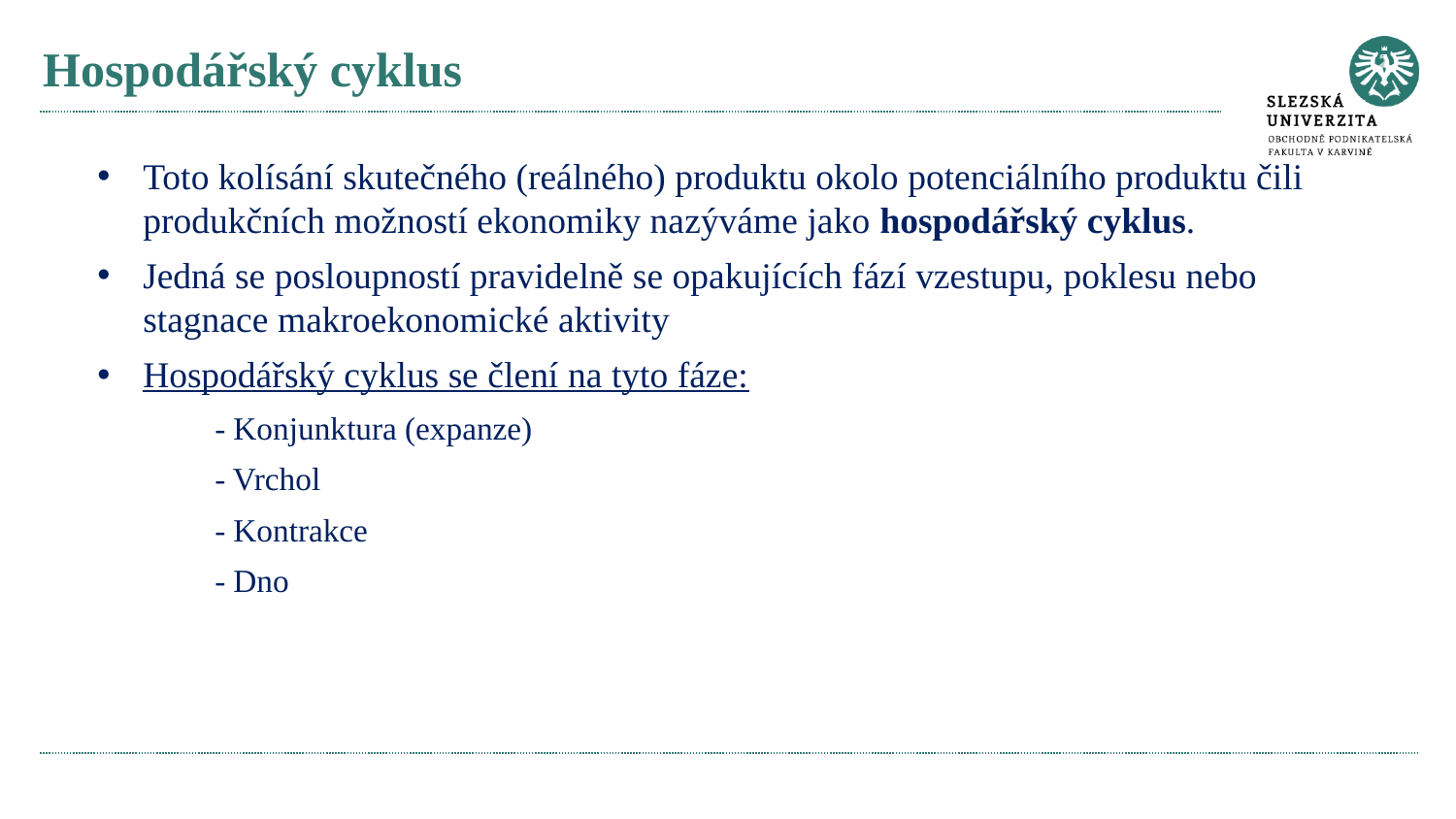

# Hospodářský cyklus
Toto kolísání skutečného (reálného) produktu okolo potenciálního produktu čili produkčních možností ekonomiky nazýváme jako hospodářský cyklus.
Jedná se posloupností pravidelně se opakujících fází vzestupu, poklesu nebo stagnace makroekonomické aktivity
Hospodářský cyklus se člení na tyto fáze:
- Konjunktura (expanze)
- Vrchol
- Kontrakce
- Dno